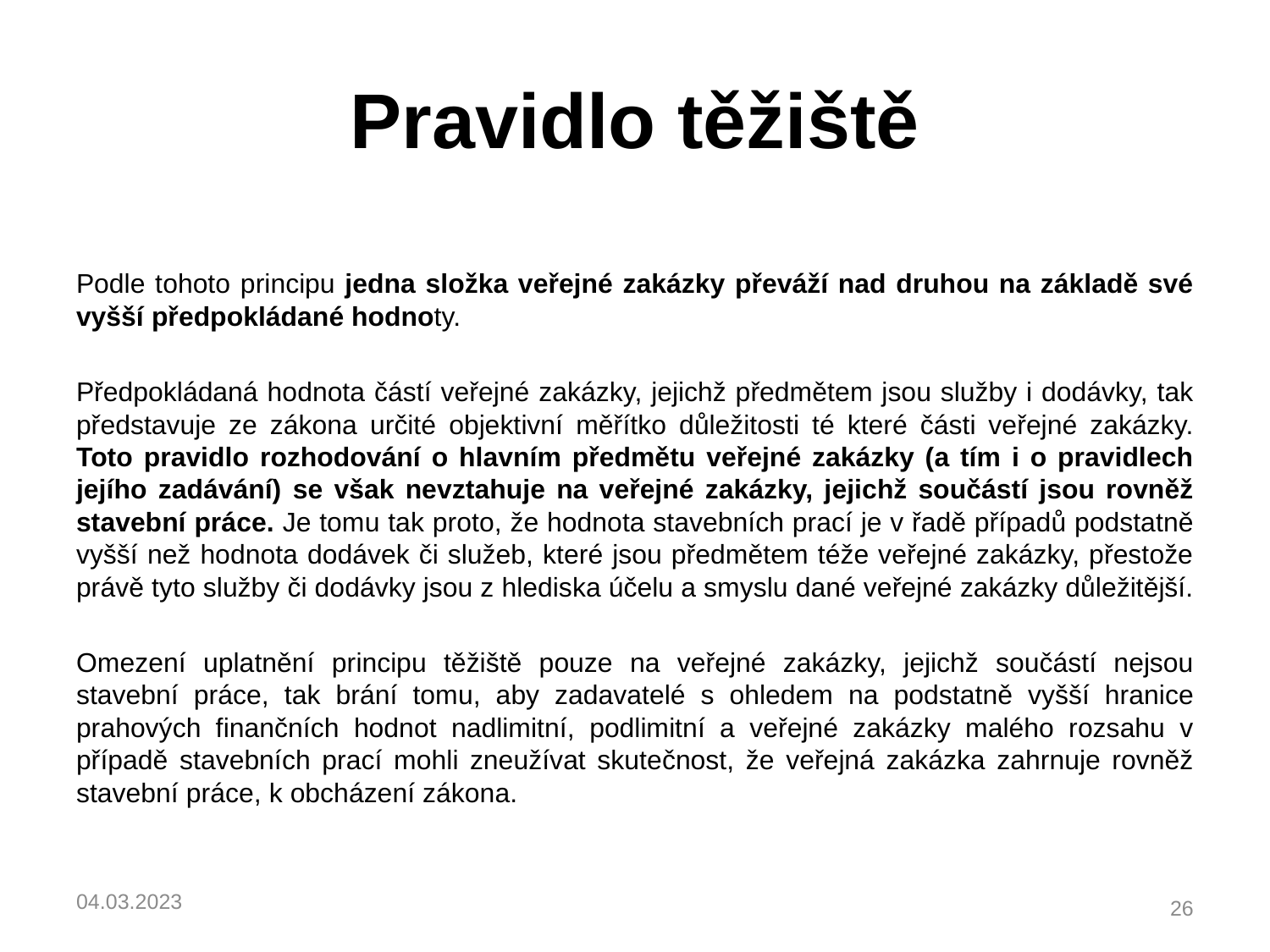

# Pravidlo těžiště

Podle tohoto principu jedna složka veřejné zakázky převáží nad druhou na základě své vyšší předpokládané hodnoty.

Předpokládaná hodnota částí veřejné zakázky, jejichž předmětem jsou služby i dodávky, tak představuje ze zákona určité objektivní měřítko důležitosti té které části veřejné zakázky. Toto pravidlo rozhodování o hlavním předmětu veřejné zakázky (a tím i o pravidlech jejího zadávání) se však nevztahuje na veřejné zakázky, jejichž součástí jsou rovněž stavební práce. Je tomu tak proto, že hodnota stavebních prací je v řadě případů podstatně vyšší než hodnota dodávek či služeb, které jsou předmětem téže veřejné zakázky, přestože právě tyto služby či dodávky jsou z hlediska účelu a smyslu dané veřejné zakázky důležitější.

Omezení uplatnění principu těžiště pouze na veřejné zakázky, jejichž součástí nejsou stavební práce, tak brání tomu, aby zadavatelé s ohledem na podstatně vyšší hranice prahových finančních hodnot nadlimitní, podlimitní a veřejné zakázky malého rozsahu v případě stavebních prací mohli zneužívat skutečnost, že veřejná zakázka zahrnuje rovněž stavební práce, k obcházení zákona.
04.03.2023

26